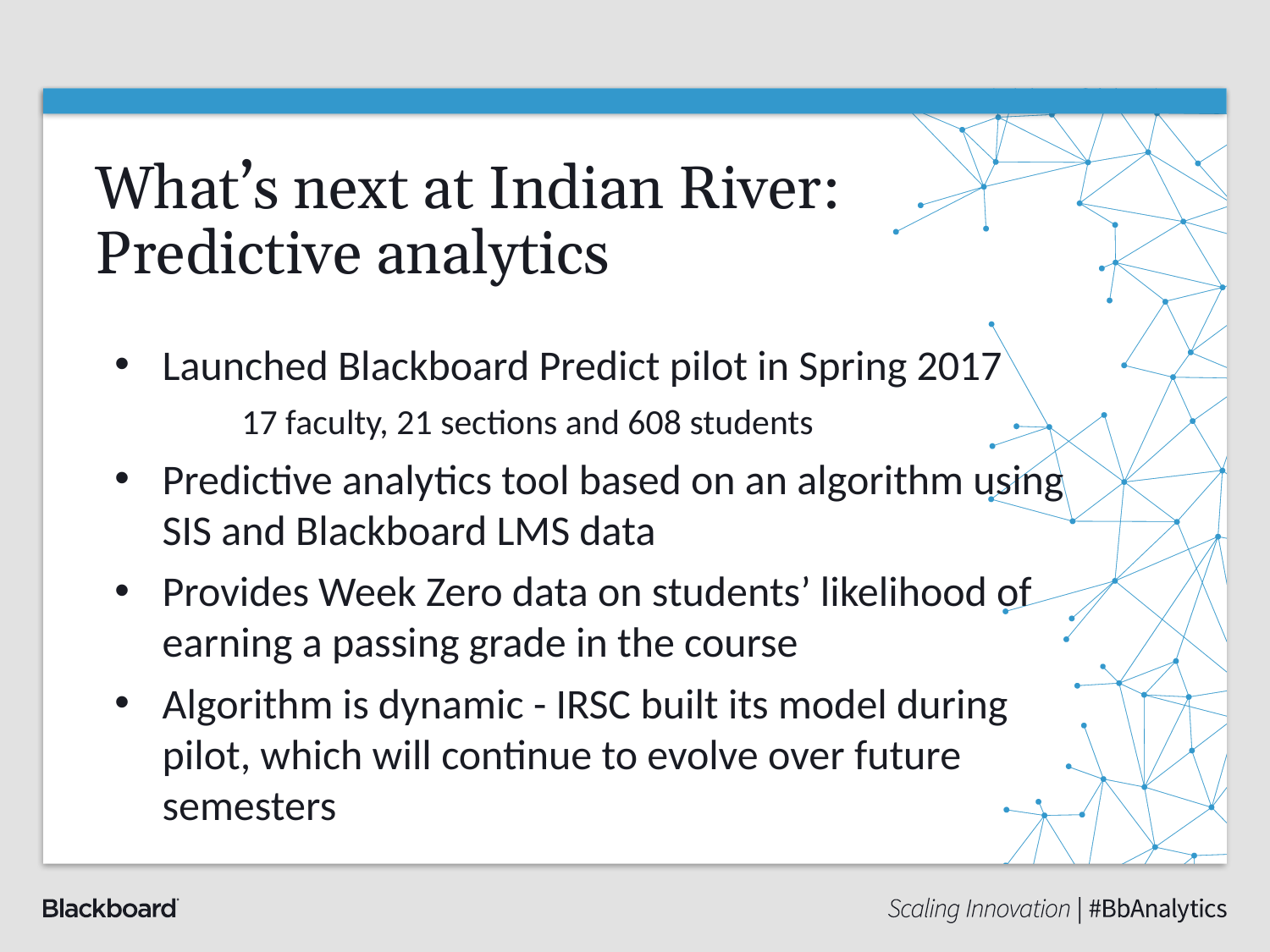

# What’s next at Indian River: Predictive analytics
Launched Blackboard Predict pilot in Spring 2017
17 faculty, 21 sections and 608 students
Predictive analytics tool based on an algorithm using SIS and Blackboard LMS data
Provides Week Zero data on students’ likelihood of earning a passing grade in the course
Algorithm is dynamic - IRSC built its model during pilot, which will continue to evolve over future semesters